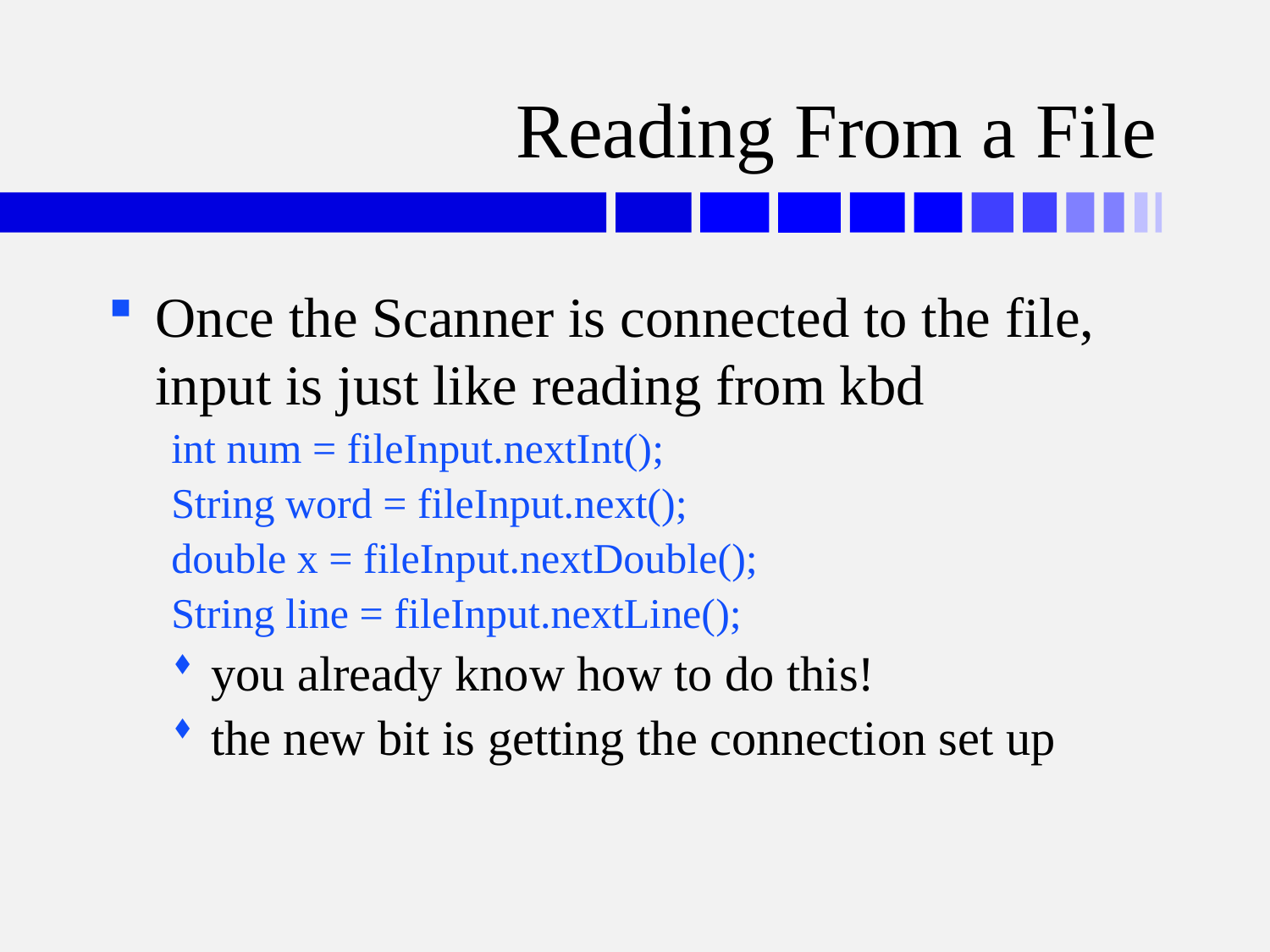

# Reading From a File
Once the Scanner is connected to the file, input is just like reading from kbd
int num = fileInput.nextInt();
String word = fileInput.next();
double x = fileInput.nextDouble();
String line = fileInput.nextLine();
you already know how to do this!
the new bit is getting the connection set up